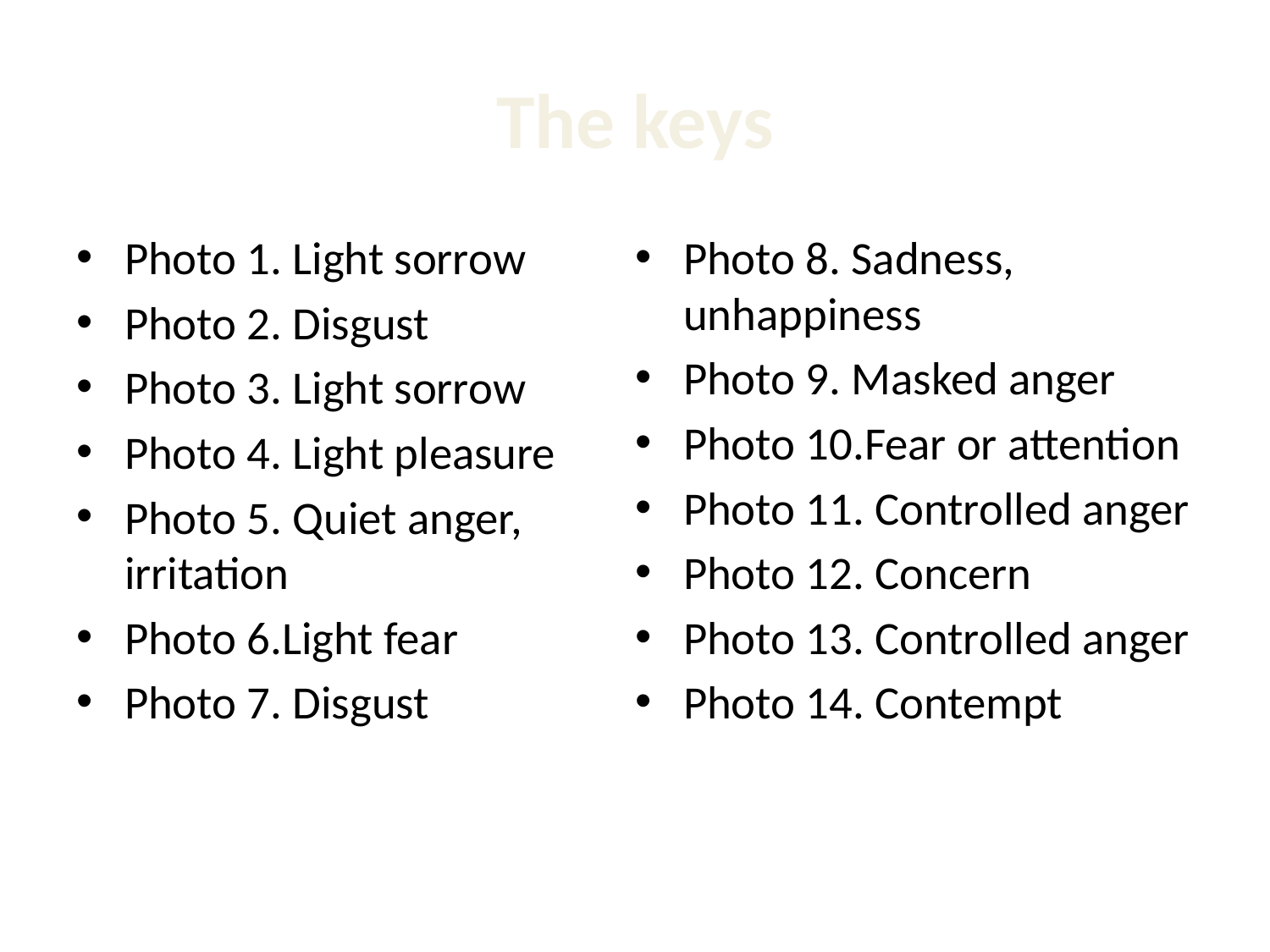

# The keys
Photo 1. Light sorrow
Photo 2. Disgust
Photo 3. Light sorrow
Photo 4. Light pleasure
Photo 5. Quiet anger, irritation
Photo 6.Light fear
Photo 7. Disgust

Photo 8. Sadness, unhappiness
Photo 9. Masked anger
Photo 10.Fear or attention
Photo 11. Controlled anger
Photo 12. Concern
Photo 13. Controlled anger
Photo 14. Contempt